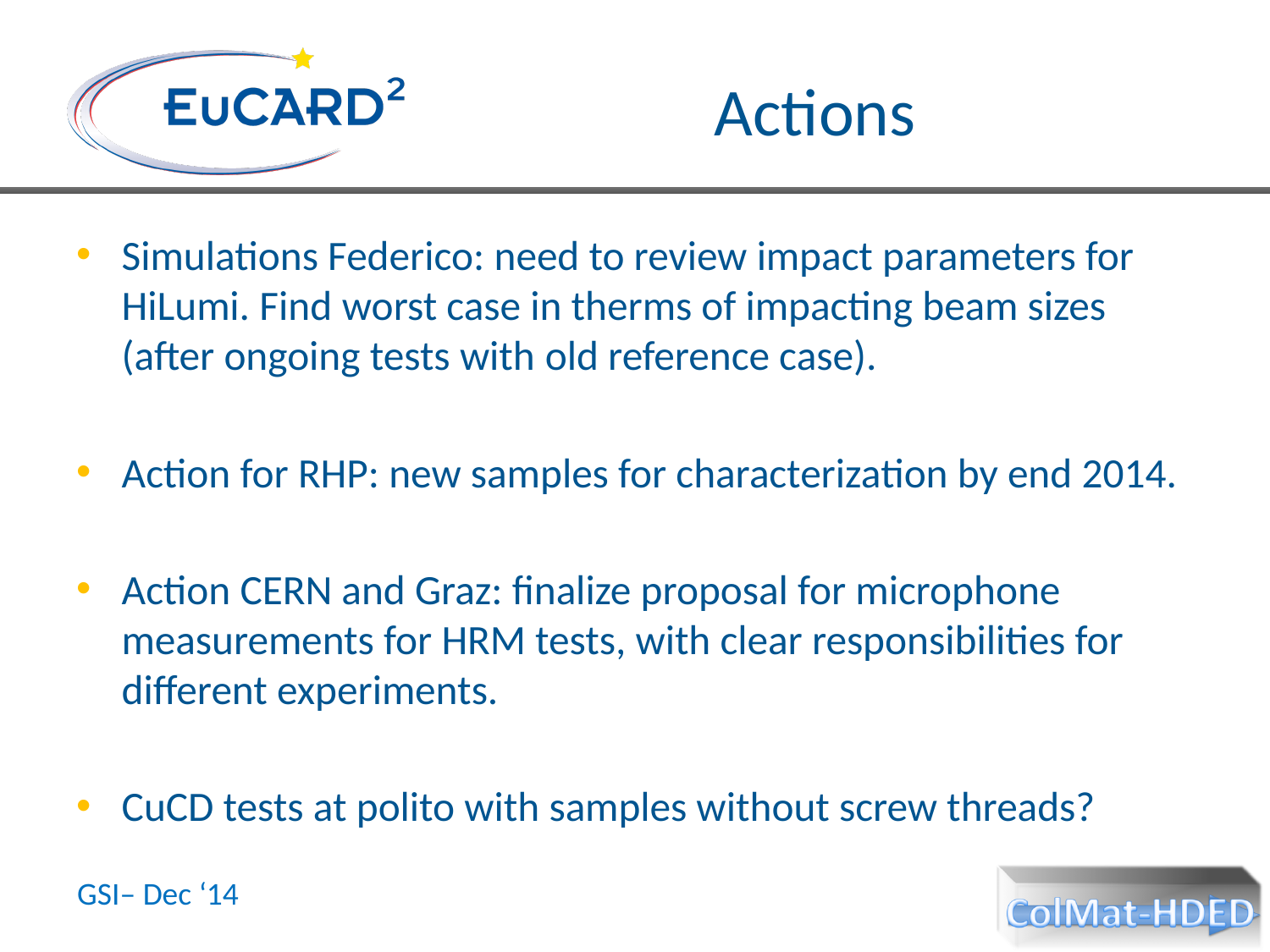

# Actions
Simulations Federico: need to review impact parameters for HiLumi. Find worst case in therms of impacting beam sizes (after ongoing tests with old reference case).

Action for RHP: new samples for characterization by end 2014.

Action CERN and Graz: finalize proposal for microphone measurements for HRM tests, with clear responsibilities for different experiments.

CuCD tests at polito with samples without screw threads?